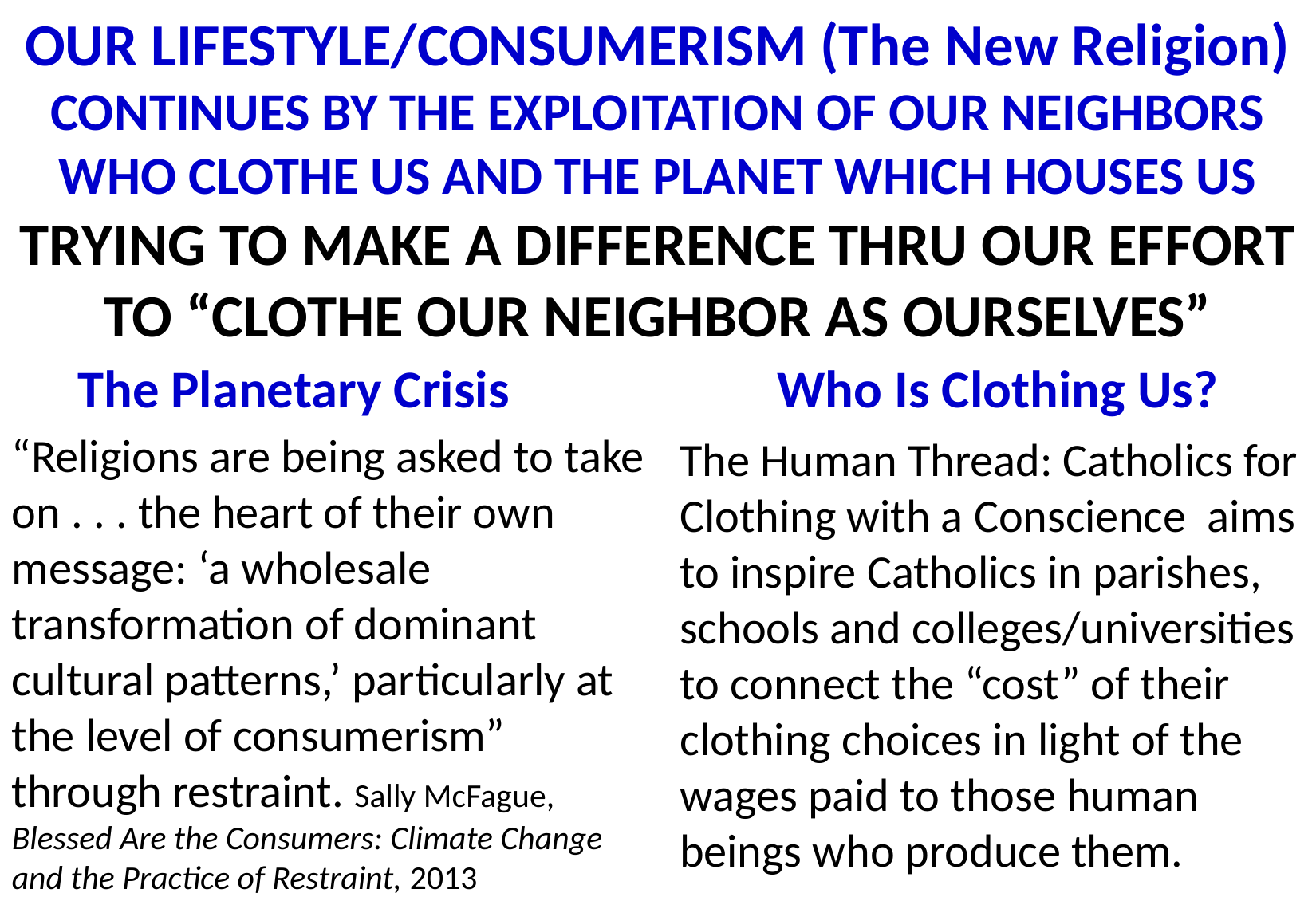

OUR LIFESTYLE/CONSUMERISM (The New Religion) CONTINUES BY THE EXPLOITATION OF OUR NEIGHBORS WHO CLOTHE US AND THE PLANET WHICH HOUSES US
TRYING TO MAKE A DIFFERENCE THRU OUR EFFORT TO “CLOTHE OUR NEIGHBOR AS OURSELVES”
Who Is Clothing Us?
The Planetary Crisis
“Religions are being asked to take on . . . the heart of their own message: ‘a wholesale transformation of dominant cultural patterns,’ particularly at the level of consumerism” through restraint. Sally McFague, Blessed Are the Consumers: Climate Change and the Practice of Restraint, 2013
The Human Thread: Catholics for Clothing with a Conscience  aims to inspire Catholics in parishes, schools and colleges/universities to connect the “cost” of their clothing choices in light of the wages paid to those human beings who produce them.